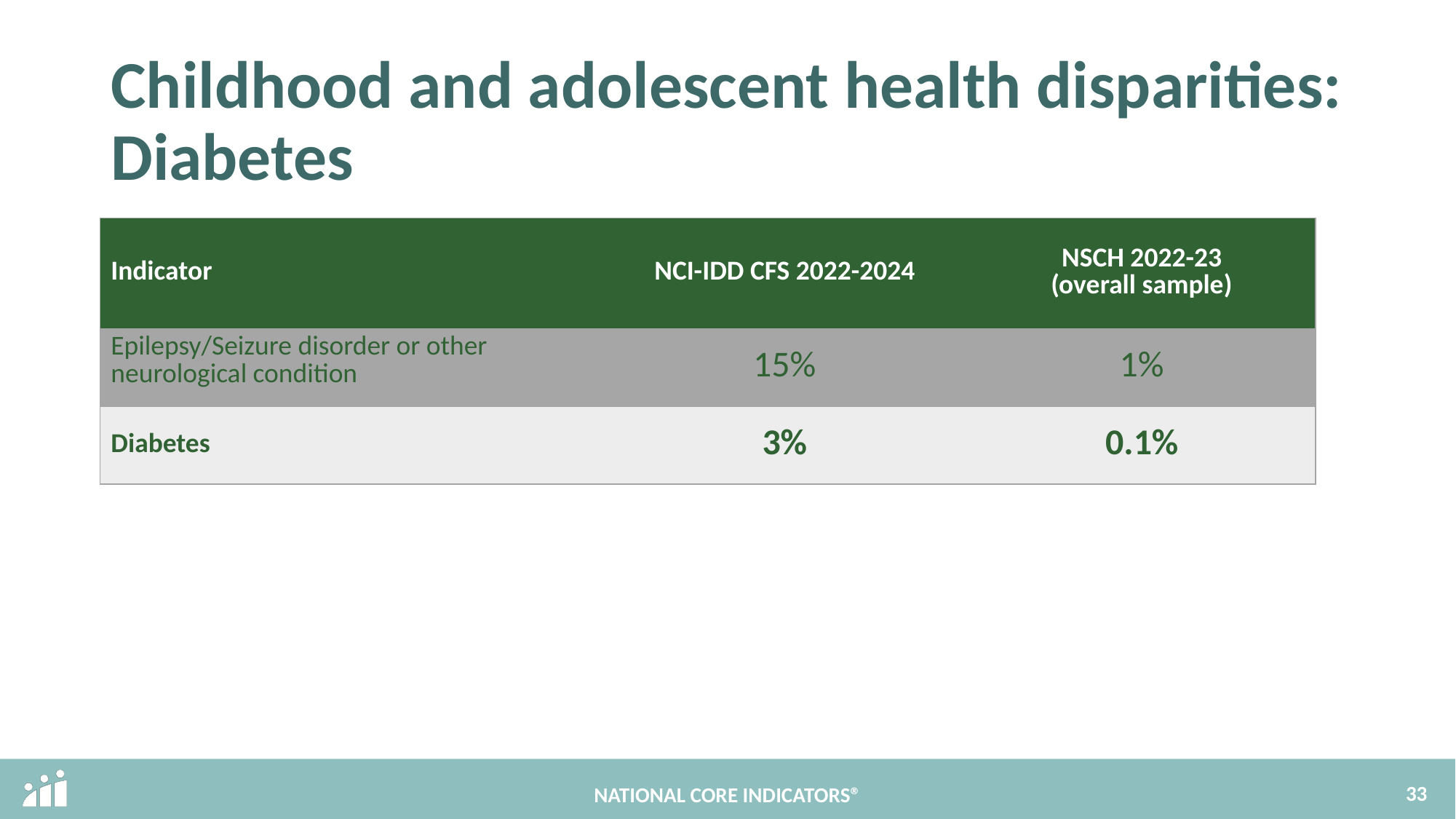

# Childhood and adolescent health disparities: Diabetes
| Indicator | NCI-IDD CFS 2022-2024 | NSCH 2022-23 (overall sample) |
| --- | --- | --- |
| Epilepsy/Seizure disorder or other neurological condition | 15% | 1% |
| Diabetes | 3% | 0.1% |
33
NATIONAL CORE INDICATORS®